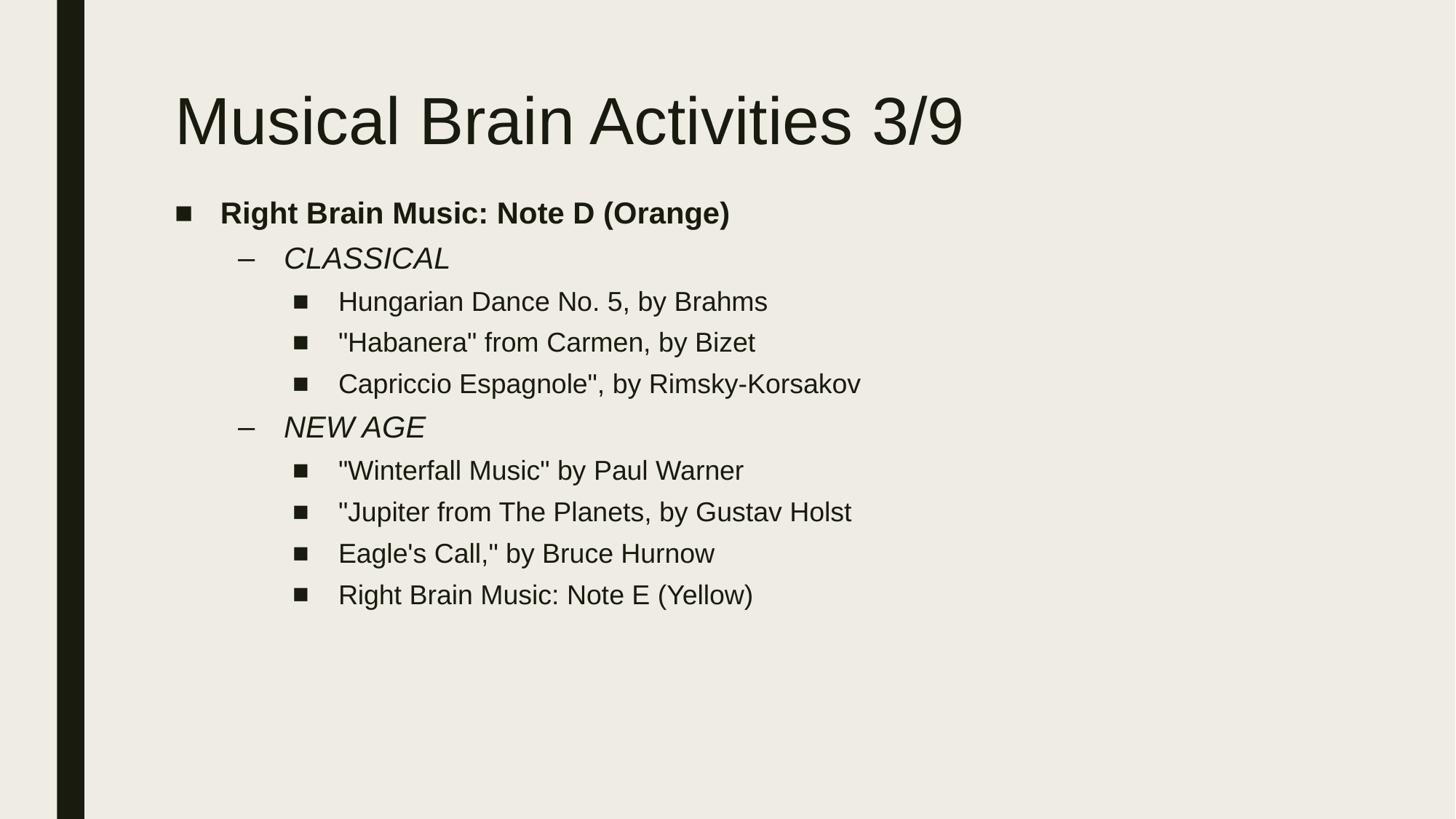

# Musical Brain Activities 3/9
Right Brain Music: Note D (Orange)
CLASSICAL
Hungarian Dance No. 5, by Brahms
"Habanera" from Carmen, by Bizet
Capriccio Espagnole", by Rimsky-Korsakov
NEW AGE
"Winterfall Music" by Paul Warner
"Jupiter from The Planets, by Gustav Holst
Eagle's Call," by Bruce Hurnow
Right Brain Music: Note E (Yellow)